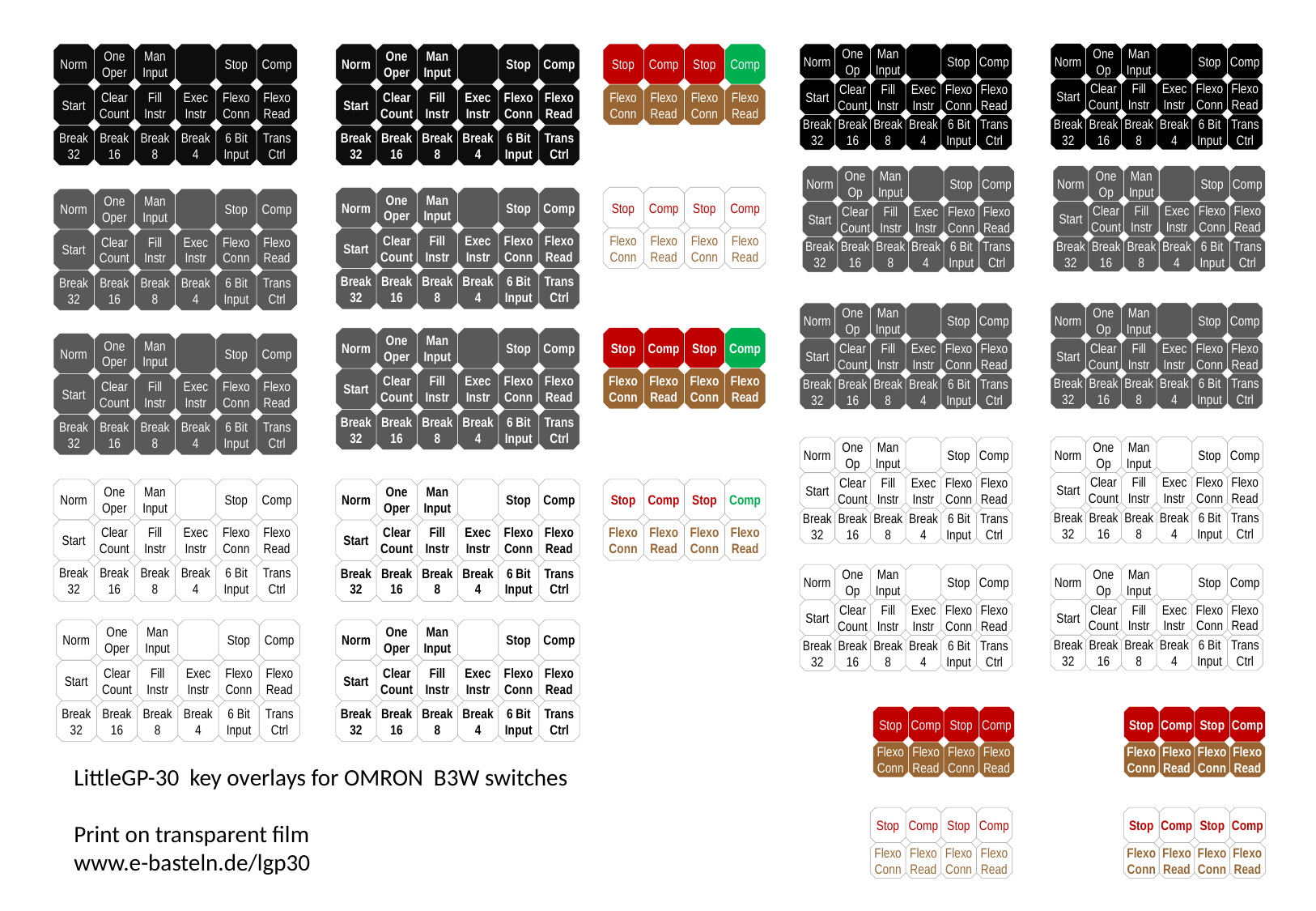

Norm
One
Op
Man
Input

Stop
Comp
Start
Clear
Count
Fill
Instr
Exec
Instr
Flexo
Conn
Flexo
Read
Break
32
Break
16
Break
8
Break
4
6 Bit
Input
Trans
Ctrl
Norm
One
Oper
Man
Input

Stop
Comp
Start
Clear
Count
Fill
Instr
Exec
Instr
Flexo
Conn
Flexo
Read
Break
32
Break
16
Break
8
Break
4
6 Bit
Input
Trans
Ctrl
Norm
One
Oper
Man
Input

Stop
Comp
Start
Clear
Count
Fill
Instr
Exec
Instr
Flexo
Conn
Flexo
Read
Break
32
Break
16
Break
8
Break
4
6 Bit
Input
Trans
Ctrl
Stop
Comp
Stop
Comp
Flexo
Conn
Flexo
Read
Flexo
Conn
Flexo
Read
Norm
One
Op
Man
Input

Stop
Comp
Start
Clear
Count
Fill
Instr
Exec
Instr
Flexo
Conn
Flexo
Read
Break
32
Break
16
Break
8
Break
4
6 Bit
Input
Trans
Ctrl
Norm
One
Op
Man
Input

Stop
Comp
Start
Clear
Count
Fill
Instr
Exec
Instr
Flexo
Conn
Flexo
Read
Break
32
Break
16
Break
8
Break
4
6 Bit
Input
Trans
Ctrl
Norm
One
Op
Man
Input

Stop
Comp
Start
Clear
Count
Fill
Instr
Exec
Instr
Flexo
Conn
Flexo
Read
Break
32
Break
16
Break
8
Break
4
6 Bit
Input
Trans
Ctrl
Norm
One
Oper
Man
Input

Stop
Comp
Start
Clear
Count
Fill
Instr
Exec
Instr
Flexo
Conn
Flexo
Read
Break
32
Break
16
Break
8
Break
4
6 Bit
Input
Trans
Ctrl
Stop
Comp
Stop
Comp
Flexo
Conn
Flexo
Read
Flexo
Conn
Flexo
Read
Norm
One
Oper
Man
Input

Stop
Comp
Start
Clear
Count
Fill
Instr
Exec
Instr
Flexo
Conn
Flexo
Read
Break
32
Break
16
Break
8
Break
4
6 Bit
Input
Trans
Ctrl
Norm
One
Op
Man
Input

Stop
Comp
Start
Clear
Count
Fill
Instr
Exec
Instr
Flexo
Conn
Flexo
Read
Break
32
Break
16
Break
8
Break
4
6 Bit
Input
Trans
Ctrl
Norm
One
Op
Man
Input

Stop
Comp
Start
Clear
Count
Fill
Instr
Exec
Instr
Flexo
Conn
Flexo
Read
Break
32
Break
16
Break
8
Break
4
6 Bit
Input
Trans
Ctrl
Stop
Comp
Stop
Comp
Flexo
Conn
Flexo
Read
Flexo
Conn
Flexo
Read
Norm
One
Oper
Man
Input

Stop
Comp
Start
Clear
Count
Fill
Instr
Exec
Instr
Flexo
Conn
Flexo
Read
Break
32
Break
16
Break
8
Break
4
6 Bit
Input
Trans
Ctrl
Norm
One
Oper
Man
Input

Stop
Comp
Start
Clear
Count
Fill
Instr
Exec
Instr
Flexo
Conn
Flexo
Read
Break
32
Break
16
Break
8
Break
4
6 Bit
Input
Trans
Ctrl
Norm
One
Op
Man
Input

Stop
Comp
Start
Clear
Count
Fill
Instr
Exec
Instr
Flexo
Conn
Flexo
Read
Break
32
Break
16
Break
8
Break
4
6 Bit
Input
Trans
Ctrl
Norm
One
Op
Man
Input

Stop
Comp
Start
Clear
Count
Fill
Instr
Exec
Instr
Flexo
Conn
Flexo
Read
Break
32
Break
16
Break
8
Break
4
6 Bit
Input
Trans
Ctrl
Norm
One
Oper
Man
Input

Stop
Comp
Start
Clear
Count
Fill
Instr
Exec
Instr
Flexo
Conn
Flexo
Read
Break
32
Break
16
Break
8
Break
4
6 Bit
Input
Trans
Ctrl
Stop
Comp
Stop
Comp
Flexo
Conn
Flexo
Read
Flexo
Conn
Flexo
Read
Norm
One
Oper
Man
Input

Stop
Comp
Start
Clear
Count
Fill
Instr
Exec
Instr
Flexo
Conn
Flexo
Read
Break
32
Break
16
Break
8
Break
4
6 Bit
Input
Trans
Ctrl
Norm
One
Op
Man
Input

Stop
Comp
Start
Clear
Count
Fill
Instr
Exec
Instr
Flexo
Conn
Flexo
Read
Break
32
Break
16
Break
8
Break
4
6 Bit
Input
Trans
Ctrl
Norm
One
Op
Man
Input

Stop
Comp
Start
Clear
Count
Fill
Instr
Exec
Instr
Flexo
Conn
Flexo
Read
Break
32
Break
16
Break
8
Break
4
6 Bit
Input
Trans
Ctrl
Norm
One
Oper
Man
Input

Stop
Comp
Start
Clear
Count
Fill
Instr
Exec
Instr
Flexo
Conn
Flexo
Read
Break
32
Break
16
Break
8
Break
4
6 Bit
Input
Trans
Ctrl
Norm
One
Oper
Man
Input

Stop
Comp
Start
Clear
Count
Fill
Instr
Exec
Instr
Flexo
Conn
Flexo
Read
Break
32
Break
16
Break
8
Break
4
6 Bit
Input
Trans
Ctrl
Stop
Comp
Stop
Comp
Flexo
Conn
Flexo
Read
Flexo
Conn
Flexo
Read
Stop
Comp
Stop
Comp
Flexo
Conn
Flexo
Read
Flexo
Conn
Flexo
Read
LittleGP-30  key overlays for OMRON  B3W switches

Print on transparent film
www.e-basteln.de/lgp30
Stop
Comp
Stop
Comp
Flexo
Conn
Flexo
Read
Flexo
Conn
Flexo
Read
Stop
Comp
Stop
Comp
Flexo
Conn
Flexo
Read
Flexo
Conn
Flexo
Read